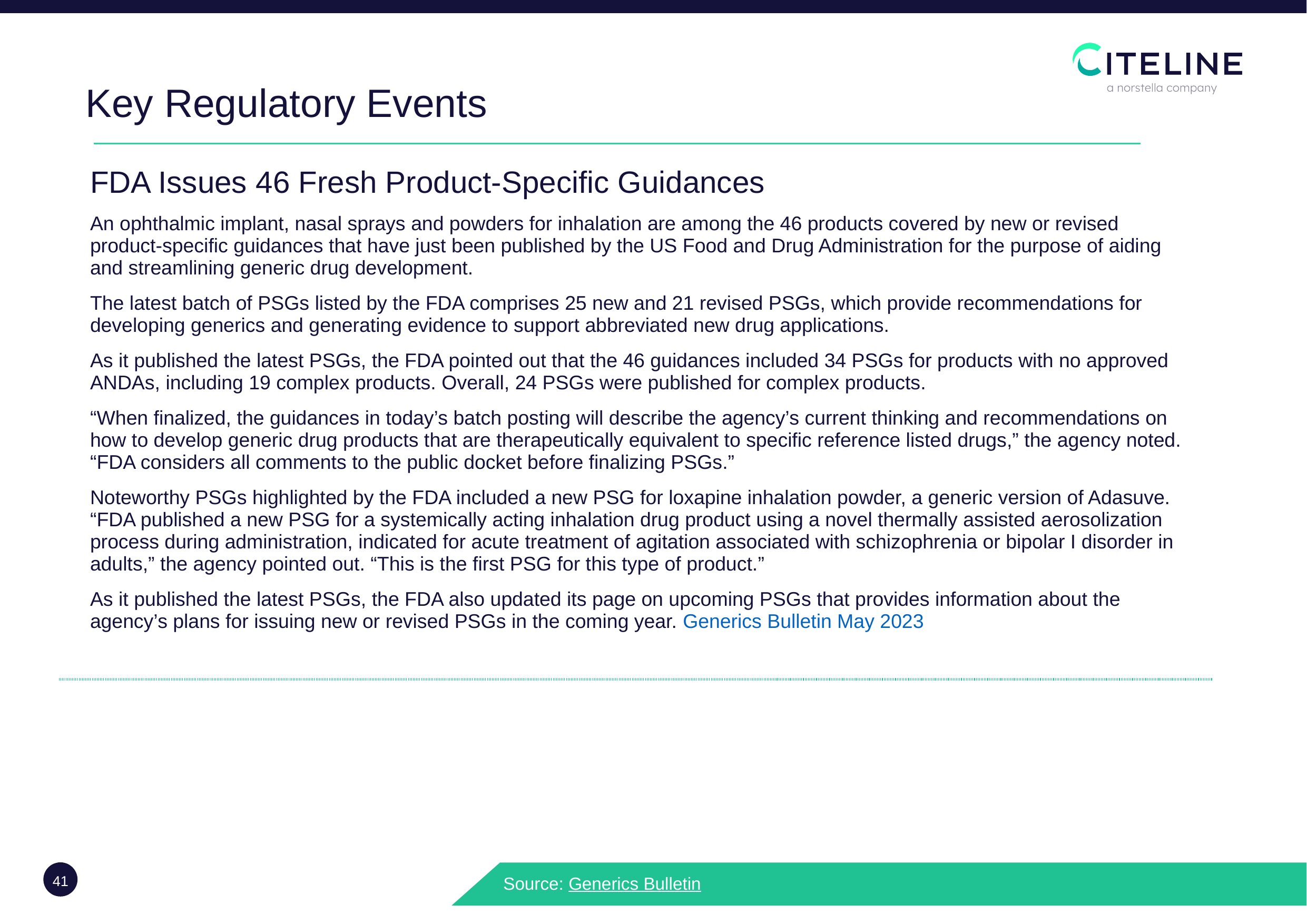

Key Regulatory Events
| FDA Issues 46 Fresh Product-Specific Guidances An ophthalmic implant, nasal sprays and powders for inhalation are among the 46 products covered by new or revised product-specific guidances that have just been published by the US Food and Drug Administration for the purpose of aiding and streamlining generic drug development. The latest batch of PSGs listed by the FDA comprises 25 new and 21 revised PSGs, which provide recommendations for developing generics and generating evidence to support abbreviated new drug applications. As it published the latest PSGs, the FDA pointed out that the 46 guidances included 34 PSGs for products with no approved ANDAs, including 19 complex products. Overall, 24 PSGs were published for complex products. “When finalized, the guidances in today’s batch posting will describe the agency’s current thinking and recommendations on how to develop generic drug products that are therapeutically equivalent to specific reference listed drugs,” the agency noted. “FDA considers all comments to the public docket before finalizing PSGs.” Noteworthy PSGs highlighted by the FDA included a new PSG for loxapine inhalation powder, a generic version of Adasuve. “FDA published a new PSG for a systemically acting inhalation drug product using a novel thermally assisted aerosolization process during administration, indicated for acute treatment of agitation associated with schizophrenia or bipolar I disorder in adults,” the agency pointed out. “This is the first PSG for this type of product.” As it published the latest PSGs, the FDA also updated its page on upcoming PSGs that provides information about the agency’s plans for issuing new or revised PSGs in the coming year. Generics Bulletin May 2023 |
| --- |
|  |

Source: Generics Bulletin